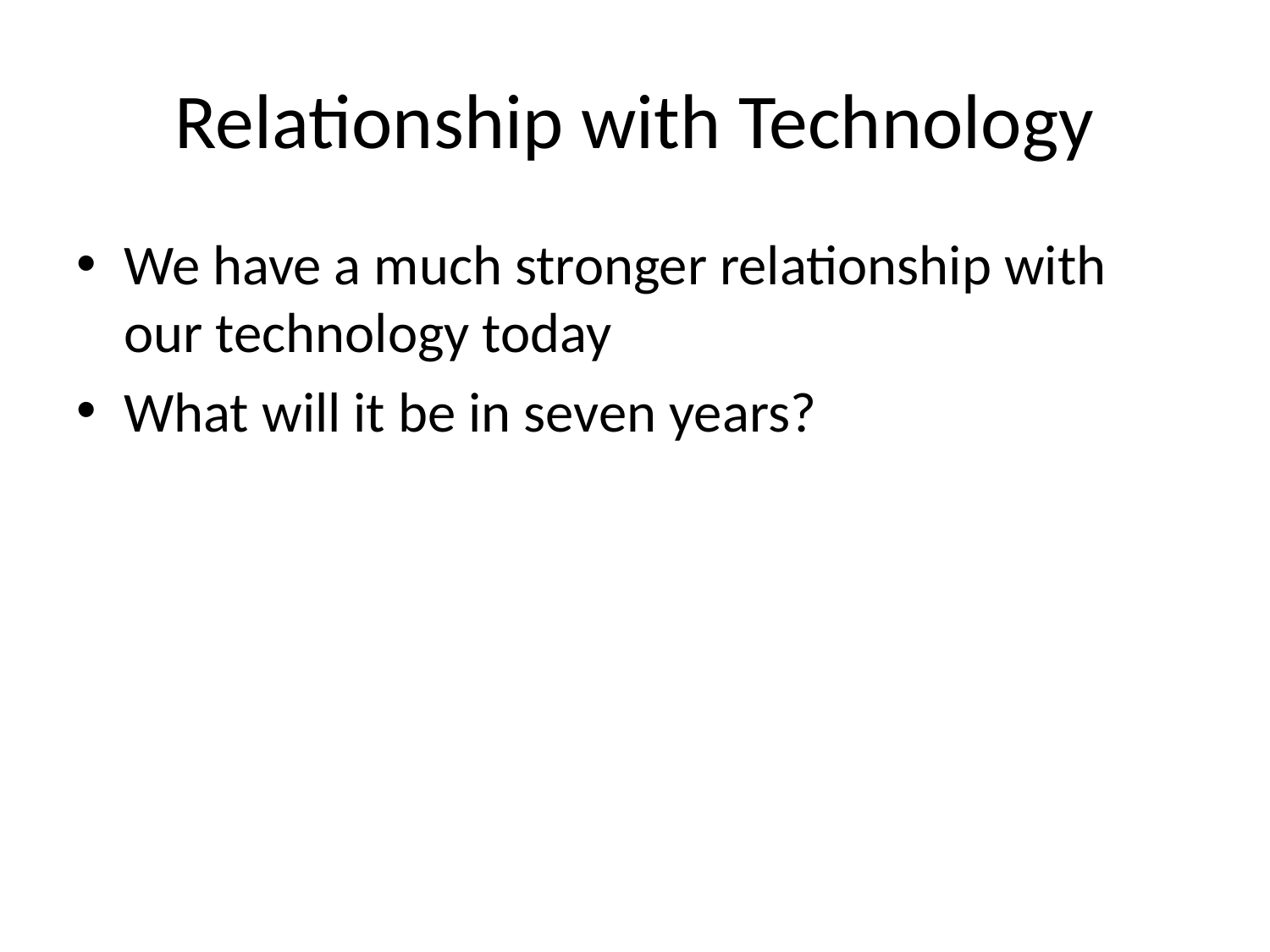

# Relationship with Technology
We have a much stronger relationship with our technology today
What will it be in seven years?